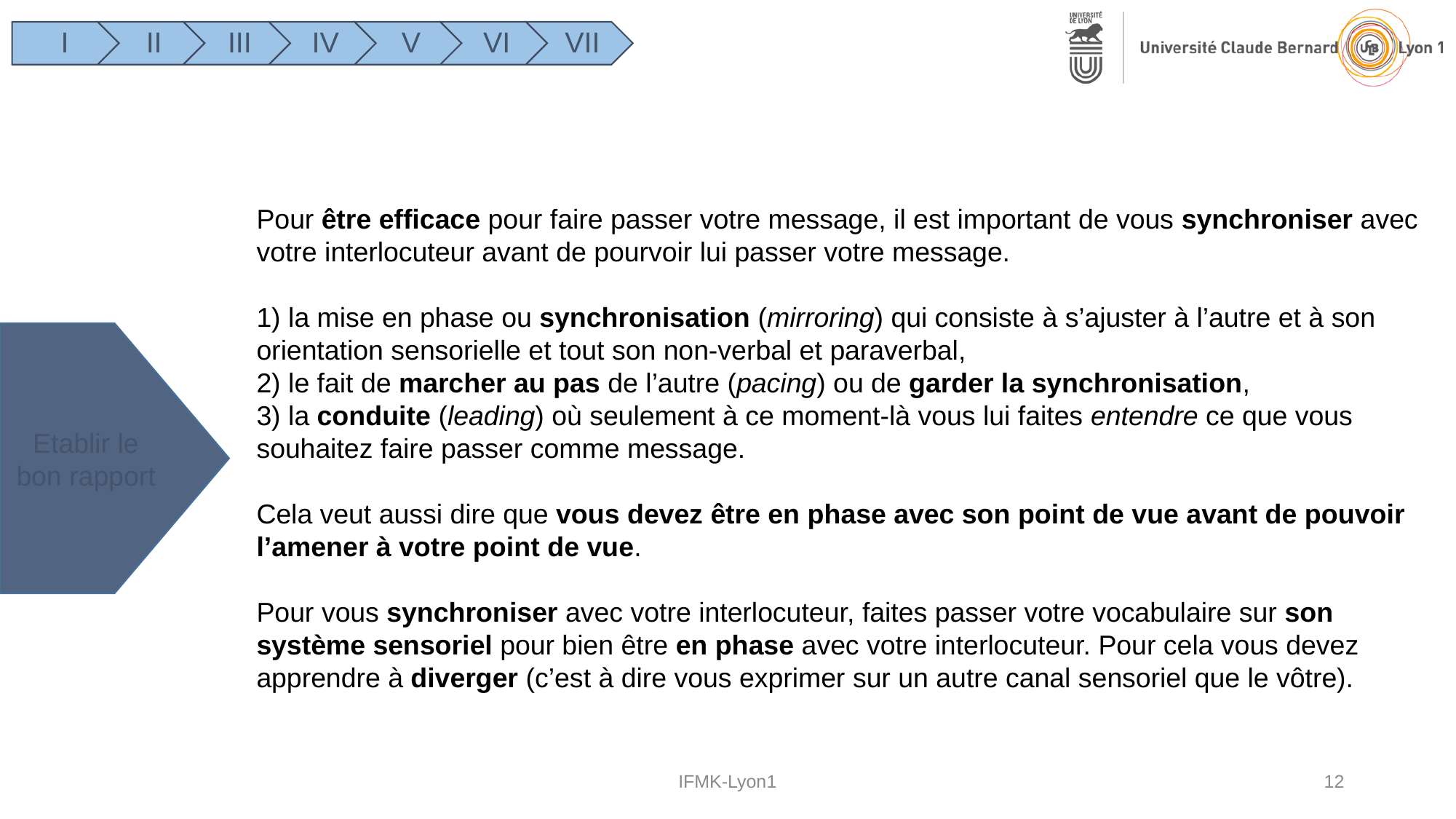

I
II
III
IV
V
VI
VII
Pour être efficace pour faire passer votre message, il est important de vous synchroniser avec votre interlocuteur avant de pourvoir lui passer votre message.

1) la mise en phase ou synchronisation (mirroring) qui consiste à s’ajuster à l’autre et à son orientation sensorielle et tout son non-verbal et paraverbal,
2) le fait de marcher au pas de l’autre (pacing) ou de garder la synchronisation,
3) la conduite (leading) où seulement à ce moment-là vous lui faites entendre ce que vous souhaitez faire passer comme message.

Cela veut aussi dire que vous devez être en phase avec son point de vue avant de pouvoir l’amener à votre point de vue.

Pour vous synchroniser avec votre interlocuteur, faites passer votre vocabulaire sur son système sensoriel pour bien être en phase avec votre interlocuteur. Pour cela vous devez apprendre à diverger (c’est à dire vous exprimer sur un autre canal sensoriel que le vôtre).

Etablir le bon rapport
IFMK-Lyon1
12